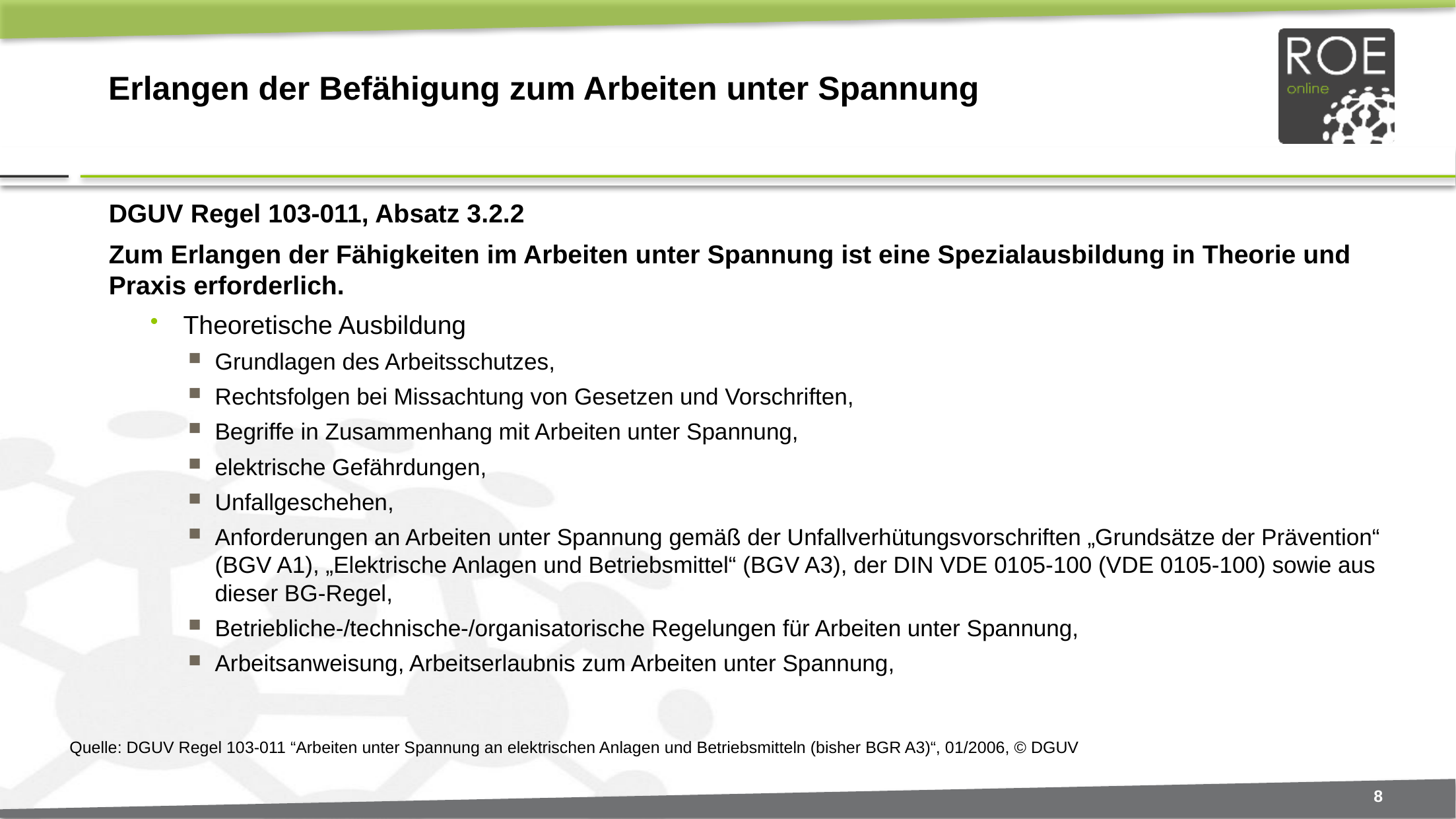

# Erlangen der Befähigung zum Arbeiten unter Spannung
DGUV Regel 103-011, Absatz 3.2.2
Zum Erlangen der Fähigkeiten im Arbeiten unter Spannung ist eine Spezialausbildung in Theorie und Praxis erforderlich.
Theoretische Ausbildung
Grundlagen des Arbeitsschutzes,
Rechtsfolgen bei Missachtung von Gesetzen und Vorschriften,
Begriffe in Zusammenhang mit Arbeiten unter Spannung,
elektrische Gefährdungen,
Unfallgeschehen,
Anforderungen an Arbeiten unter Spannung gemäß der Unfallverhütungsvorschriften „Grundsätze der Prävention“ (BGV A1), „Elektrische Anlagen und Betriebsmittel“ (BGV A3), der DIN VDE 0105-100 (VDE 0105-100) sowie aus dieser BG-Regel,
Betriebliche-/technische-/organisatorische Regelungen für Arbeiten unter Spannung,
Arbeitsanweisung, Arbeitserlaubnis zum Arbeiten unter Spannung,

Quelle: DGUV Regel 103-011 “Arbeiten unter Spannung an elektrischen Anlagen und Betriebsmitteln (bisher BGR A3)“, 01/2006, © DGUV
8